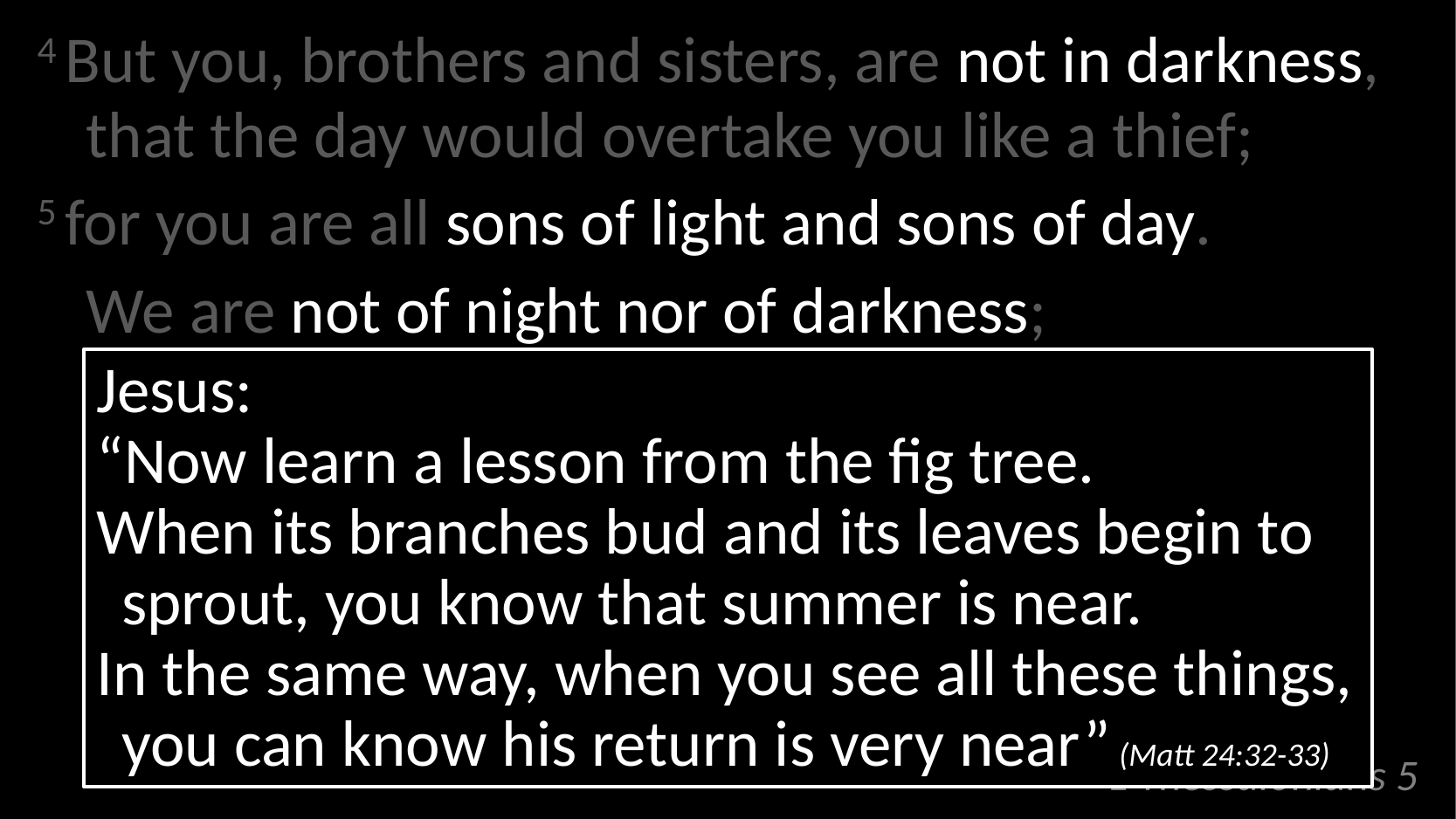

4 But you, brothers and sisters, are not in darkness,
that the day would overtake you like a thief;
5 for you are all sons of light and sons of day.
	We are not of night nor of darkness;
Jesus:
“Now learn a lesson from the fig tree.
When its branches bud and its leaves begin to sprout, you know that summer is near.
In the same way, when you see all these things, you can know his return is very near” (Matt 24:32-33)
# 1 Thessalonians 5